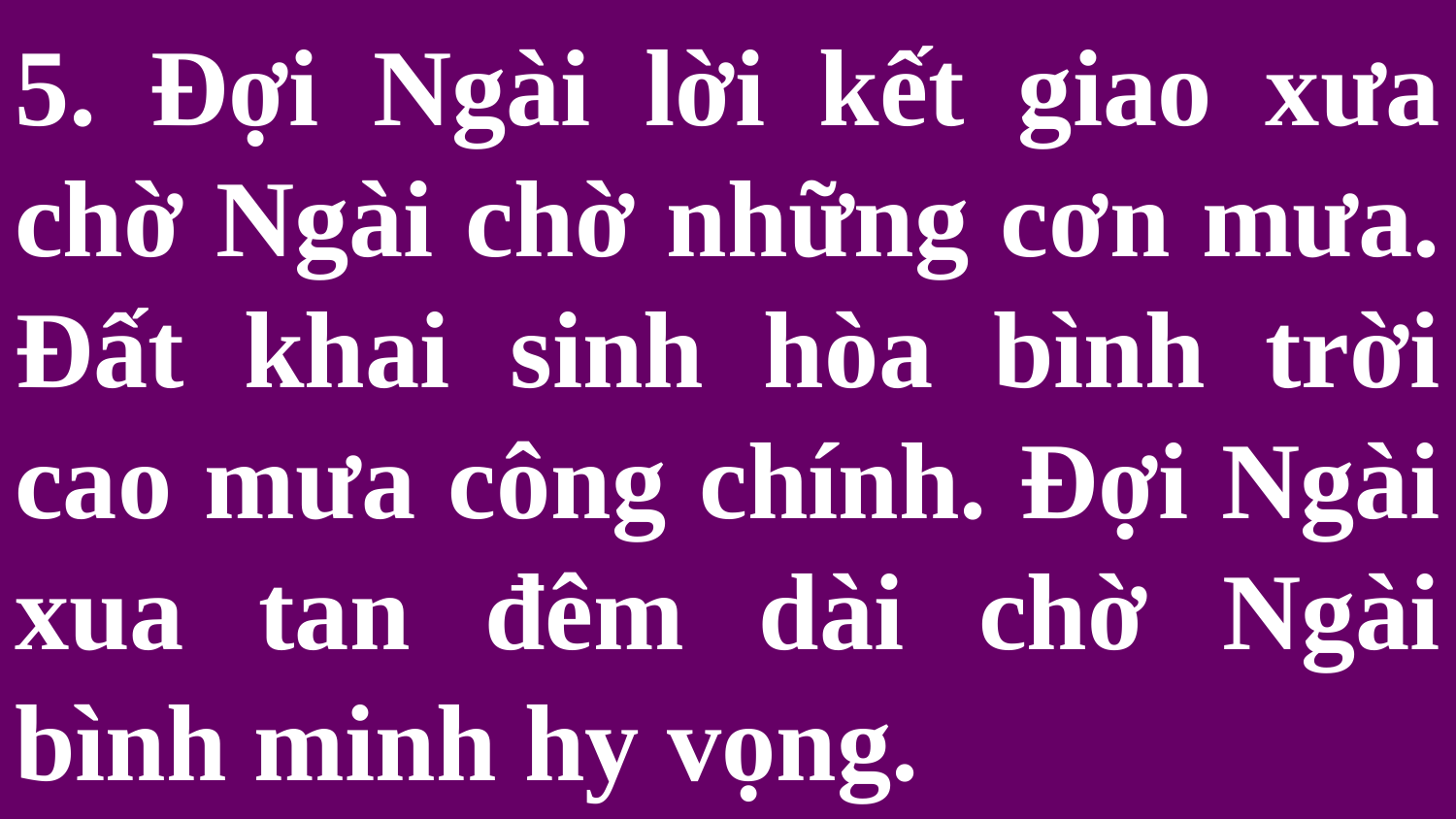

# 5. Đợi Ngài lời kết giao xưa chờ Ngài chờ những cơn mưa. Đất khai sinh hòa bình trời cao mưa công chính. Đợi Ngài xua tan đêm dài chờ Ngài bình minh hy vọng.